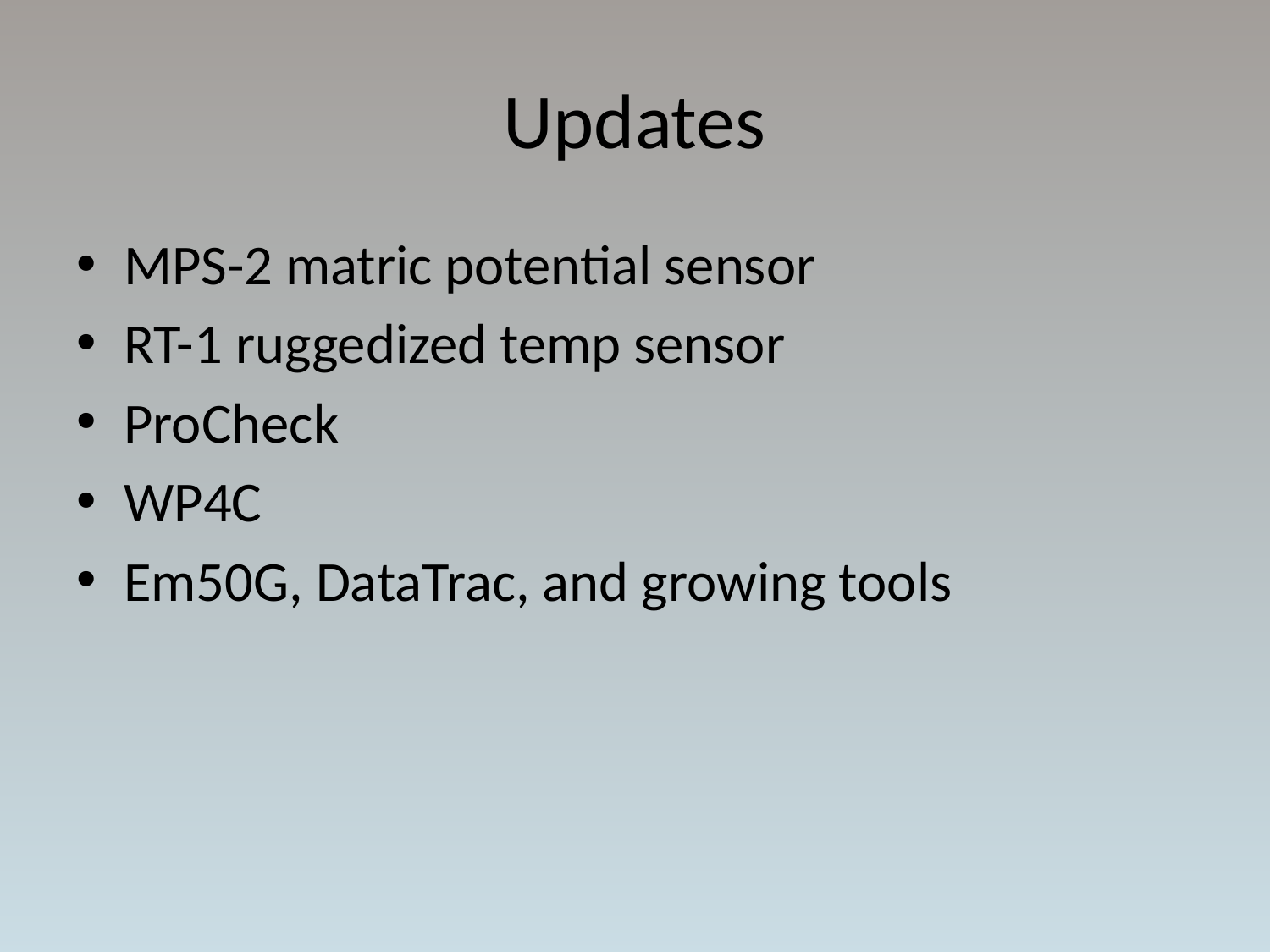

# Updates
MPS-2 matric potential sensor
RT-1 ruggedized temp sensor
ProCheck
WP4C
Em50G, DataTrac, and growing tools